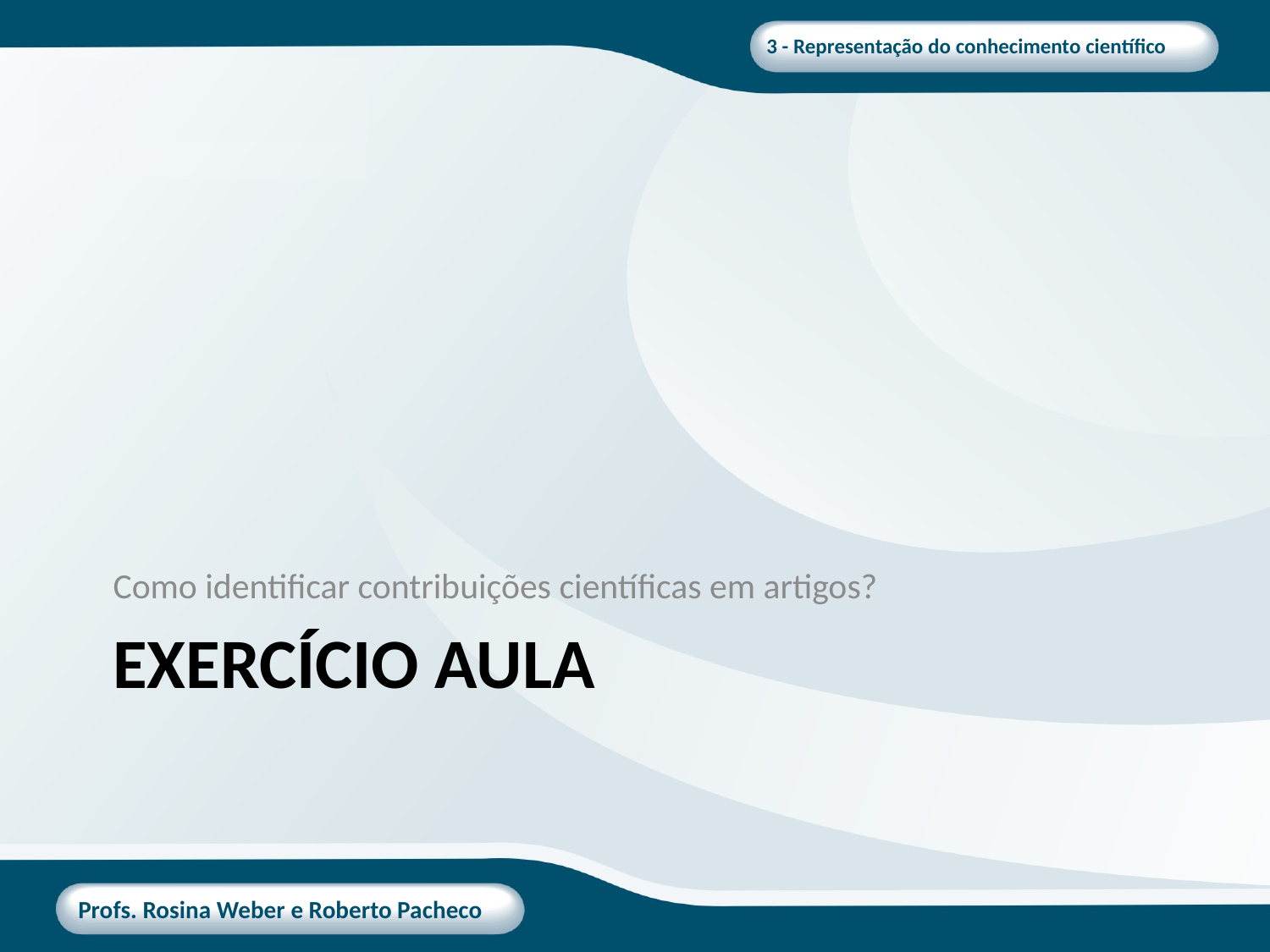

Como identificar contribuições científicas em artigos?
# ExercÍcio aula